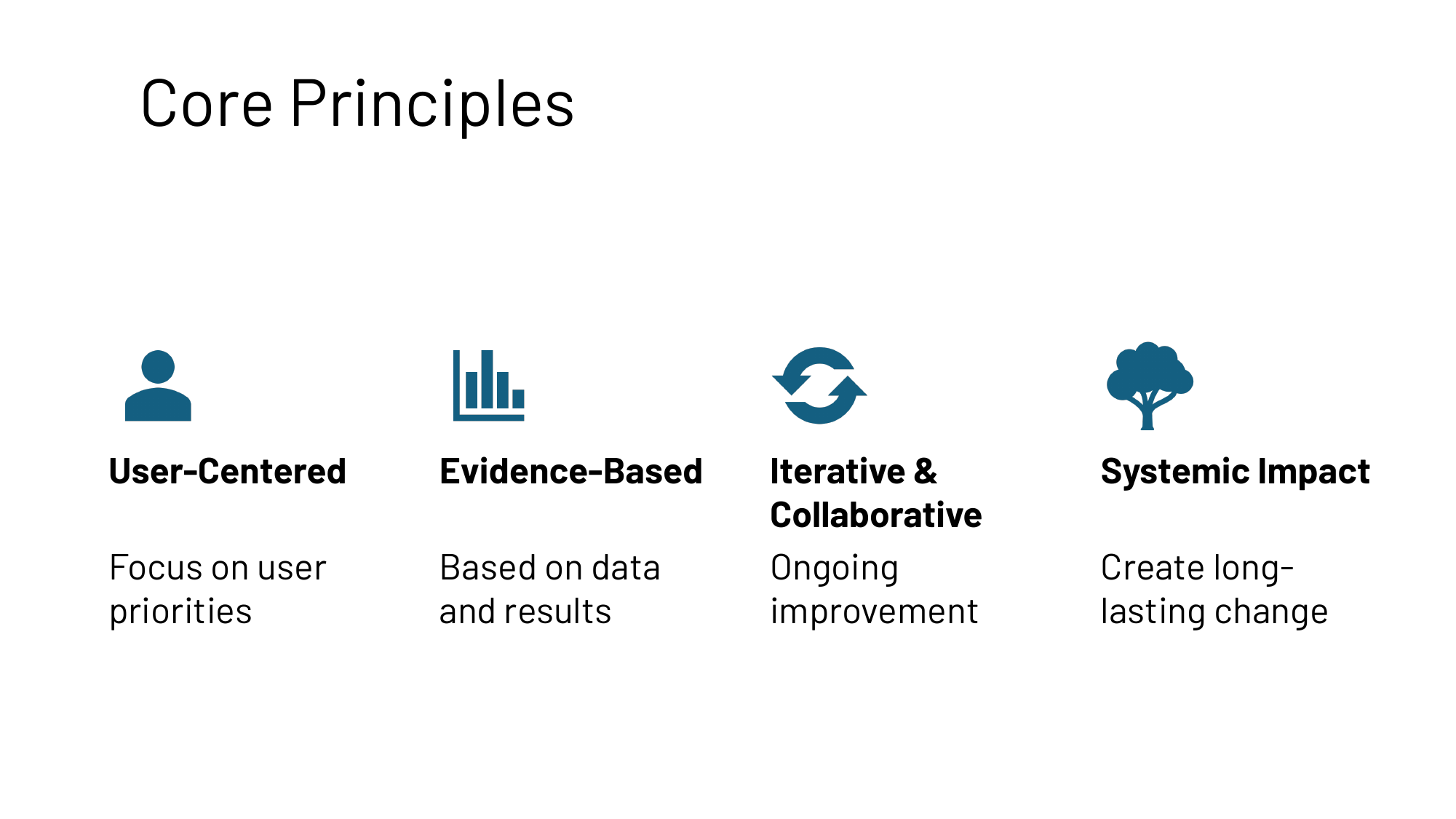

# Core Principles
User-Centered
Focus on user priorities
Evidence-Based
Based on data and results
Iterative & Collaborative
Ongoing improvement
Systemic Impact
Create long-lasting change